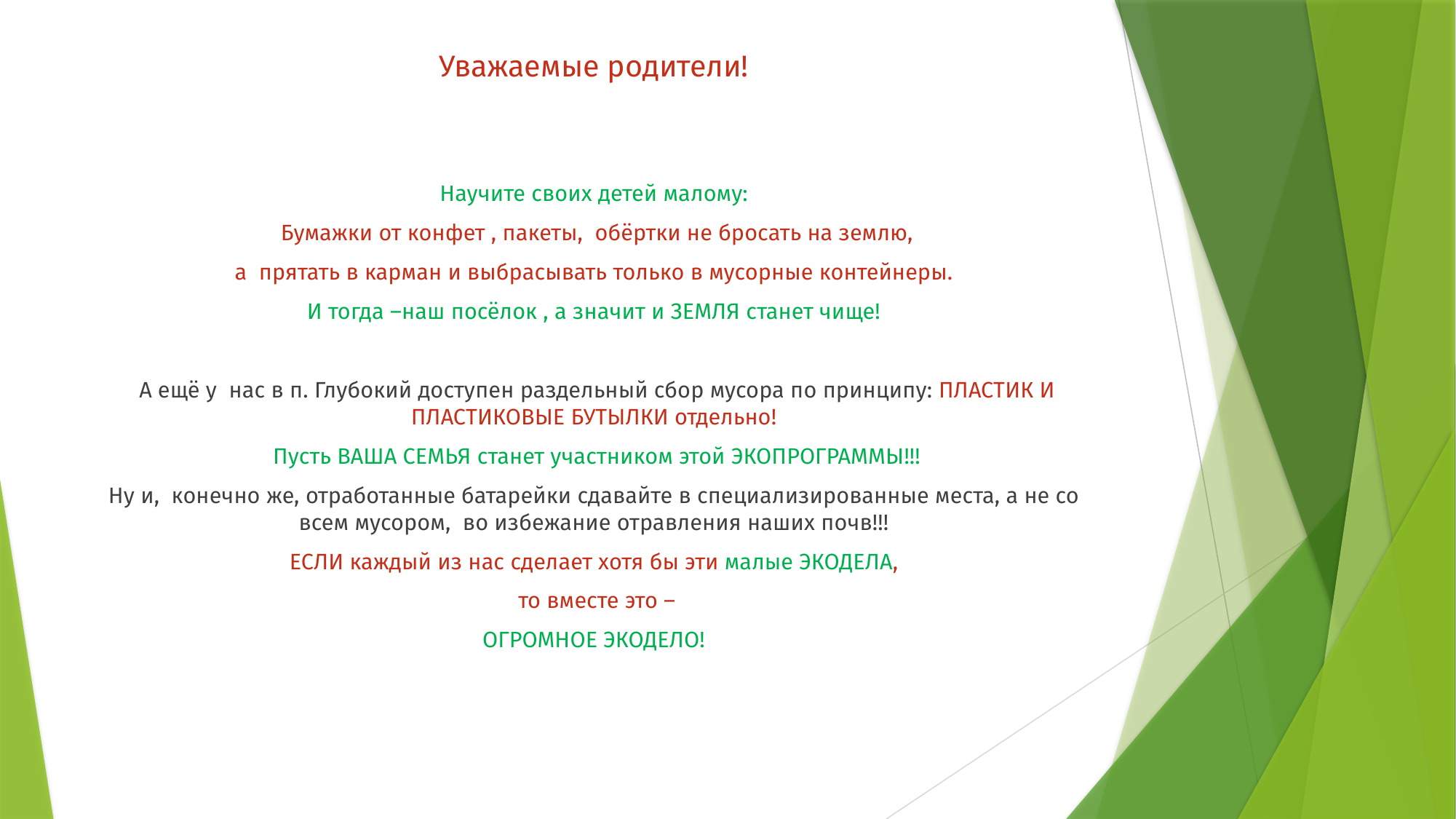

# Уважаемые родители!
Научите своих детей малому:
 Бумажки от конфет , пакеты,  обёртки не бросать на землю,
а  прятать в карман и выбрасывать только в мусорные контейнеры.
И тогда –наш посёлок , а значит и ЗЕМЛЯ станет чище!

 А ещё у  нас в п. Глубокий доступен раздельный сбор мусора по принципу: ПЛАСТИК И ПЛАСТИКОВЫЕ БУТЫЛКИ отдельно!
 Пусть ВАША СЕМЬЯ станет участником этой ЭКОПРОГРАММЫ!!!
Ну и,  конечно же, отработанные батарейки сдавайте в специализированные места, а не со всем мусором,  во избежание отравления наших почв!!!
ЕСЛИ каждый из нас сделает хотя бы эти малые ЭКОДЕЛА,
 то вместе это –
ОГРОМНОЕ ЭКОДЕЛО!